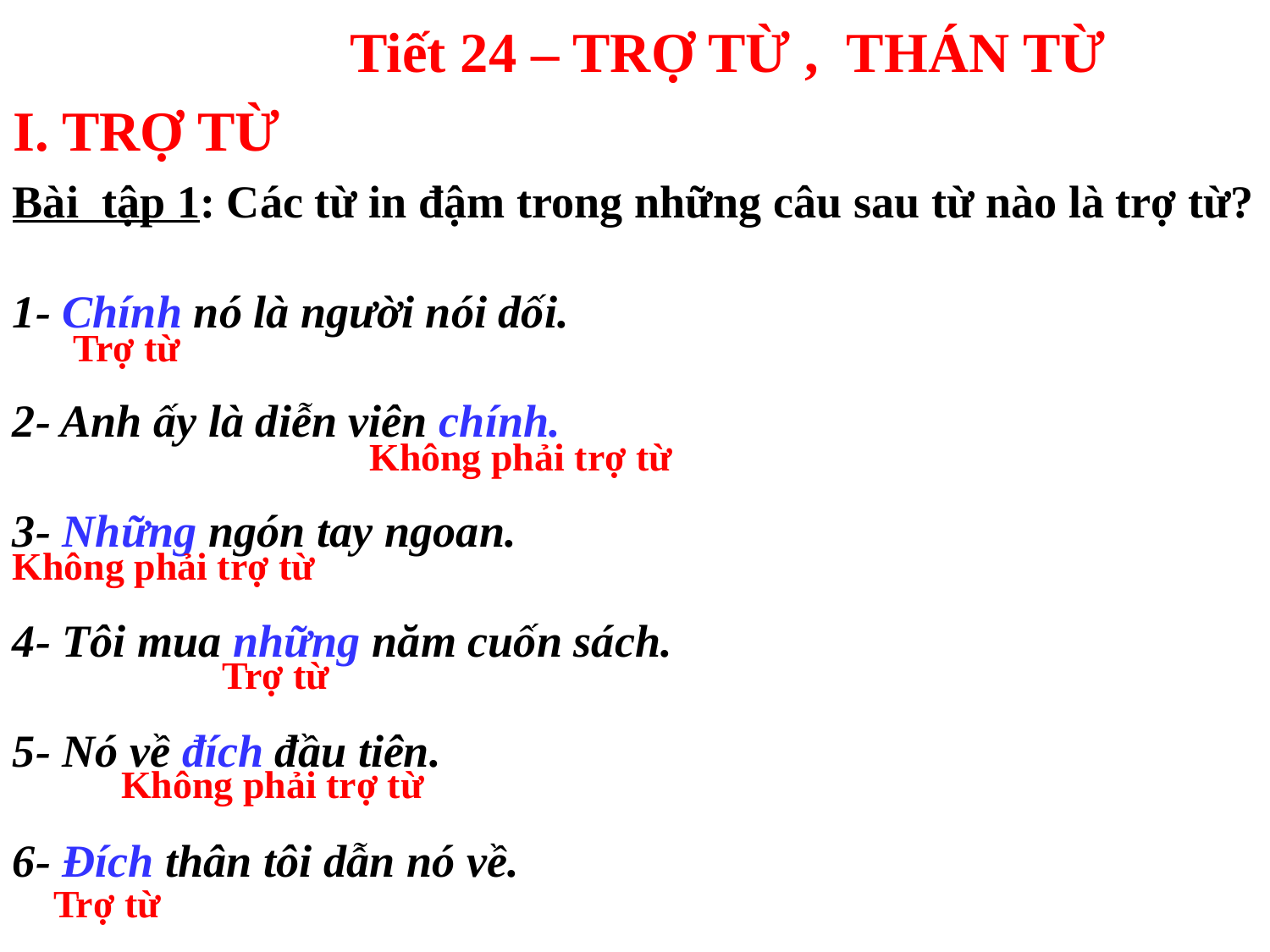

Tiết 24 – TRỢ TỪ ,  THÁN TỪ
I. TRỢ TỪ
Bài  tập 1: Các từ in đậm trong những câu sau từ nào là trợ từ?

1- Chính nó là người nói dối.

2- Anh ấy là diễn viên chính.

3- Những ngón tay ngoan.

4- Tôi mua những năm cuốn sách.

5- Nó về đích đầu tiên.

6- Đích thân tôi dẫn nó về.

Trợ từ
Không phải trợ từ
Không phải trợ từ
Trợ từ
Không phải trợ từ
Trợ từ